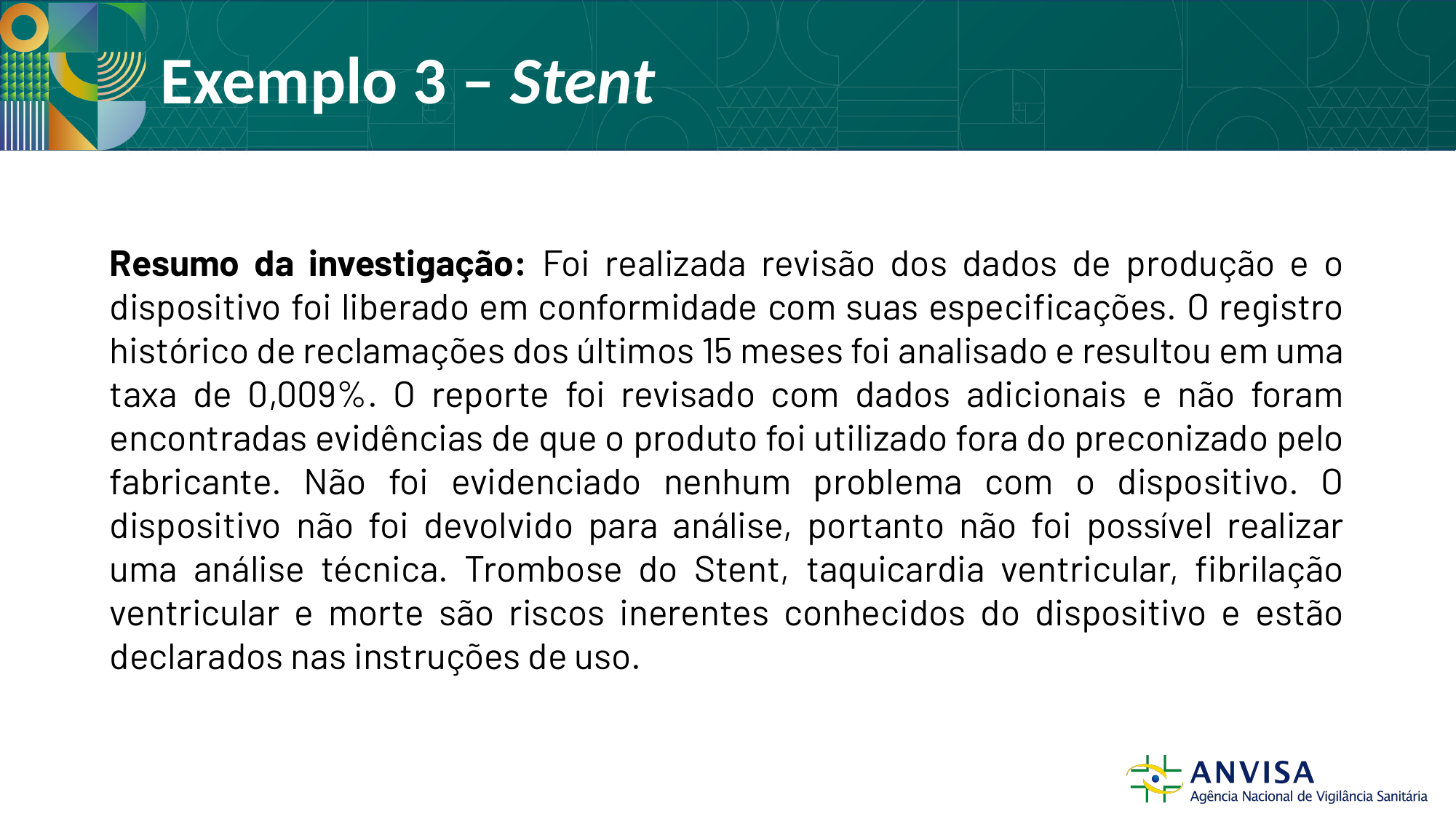

# Exemplo 3 – Stent
Resumo da investigação: Foi realizada revisão dos dados de produção e o dispositivo foi liberado em conformidade com suas especificações. O registro histórico de reclamações dos últimos 15 meses foi analisado e resultou em uma taxa de 0,009%. O reporte foi revisado com dados adicionais e não foram encontradas evidências de que o produto foi utilizado fora do preconizado pelo fabricante. Não foi evidenciado nenhum problema com o dispositivo. O dispositivo não foi devolvido para análise, portanto não foi possível realizar uma análise técnica. Trombose do Stent, taquicardia ventricular, fibrilação ventricular e morte são riscos inerentes conhecidos do dispositivo e estão declarados nas instruções de uso.